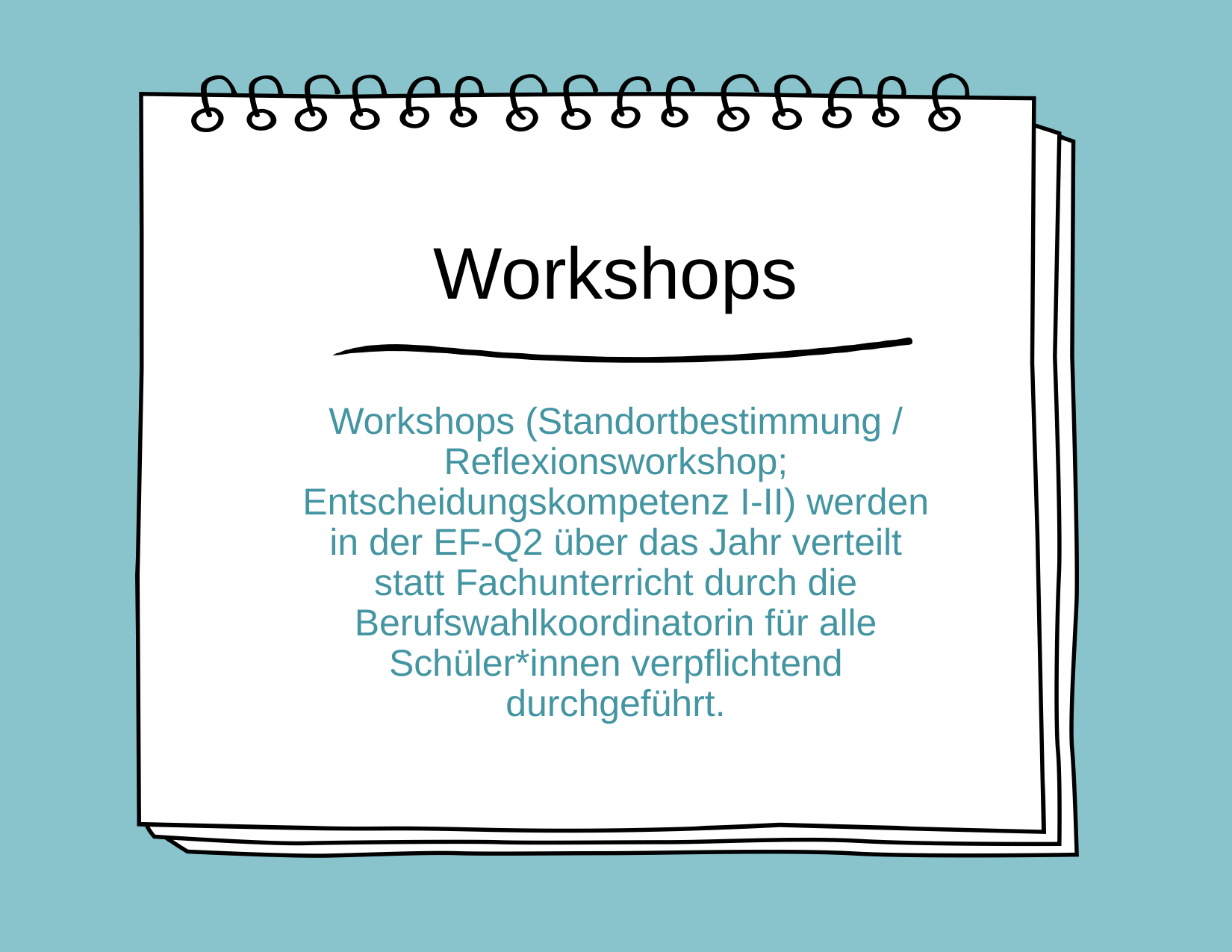

# Workshops
Workshops (Standortbestimmung / Reflexionsworkshop; Entscheidungskompetenz I-II) werden in der EF-Q2 über das Jahr verteilt statt Fachunterricht durch die Berufswahlkoordinatorin für alle Schüler*innen verpflichtend durchgeführt.